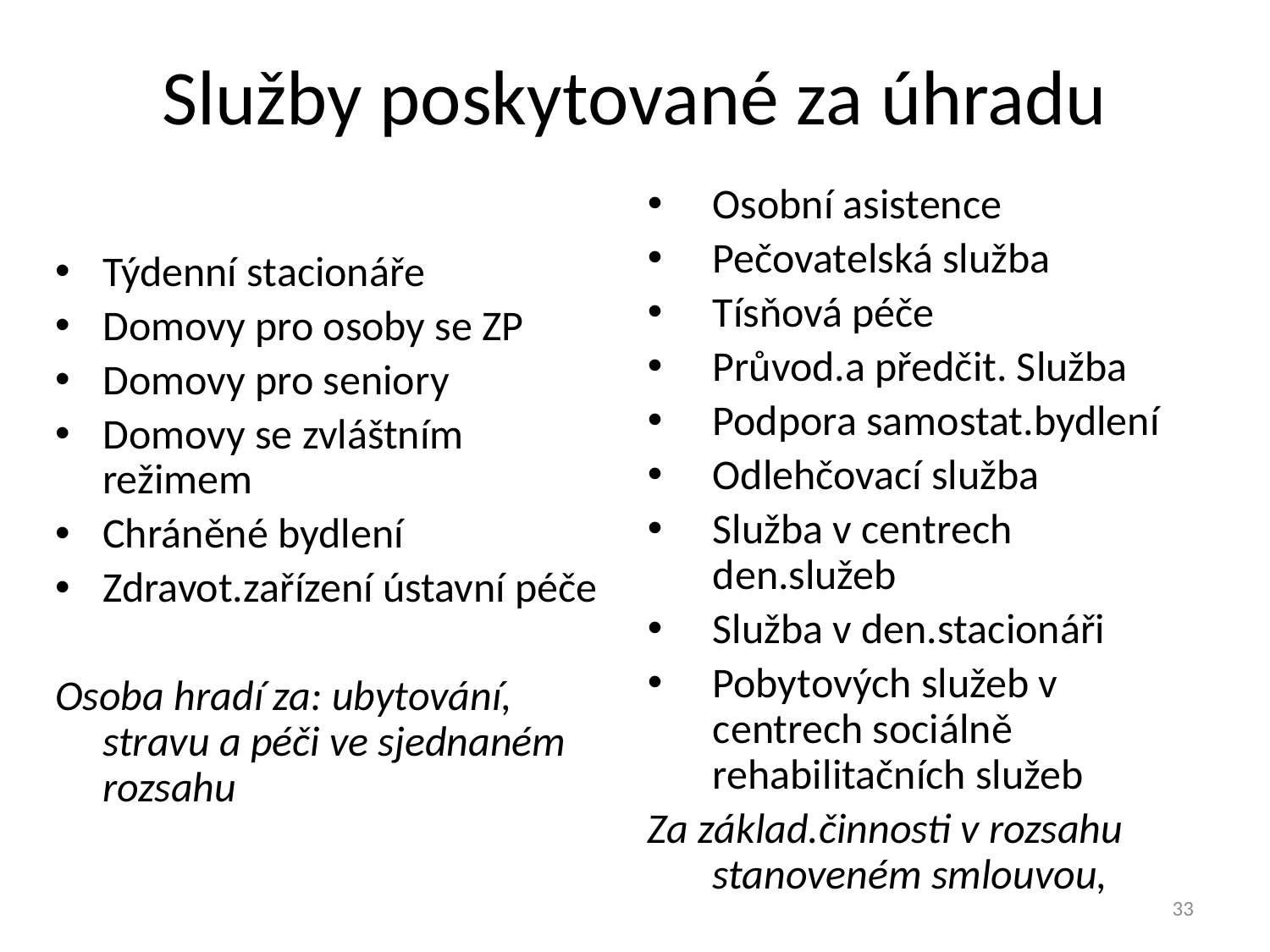

# Služby poskytované za úhradu
Osobní asistence
Pečovatelská služba
Tísňová péče
Průvod.a předčit. Služba
Podpora samostat.bydlení
Odlehčovací služba
Služba v centrech den.služeb
Služba v den.stacionáři
Pobytových služeb v centrech sociálně rehabilitačních služeb
Za základ.činnosti v rozsahu stanoveném smlouvou,

Týdenní stacionáře
Domovy pro osoby se ZP
Domovy pro seniory
Domovy se zvláštním režimem
Chráněné bydlení
Zdravot.zařízení ústavní péče

Osoba hradí za: ubytování, stravu a péči ve sjednaném rozsahu

33